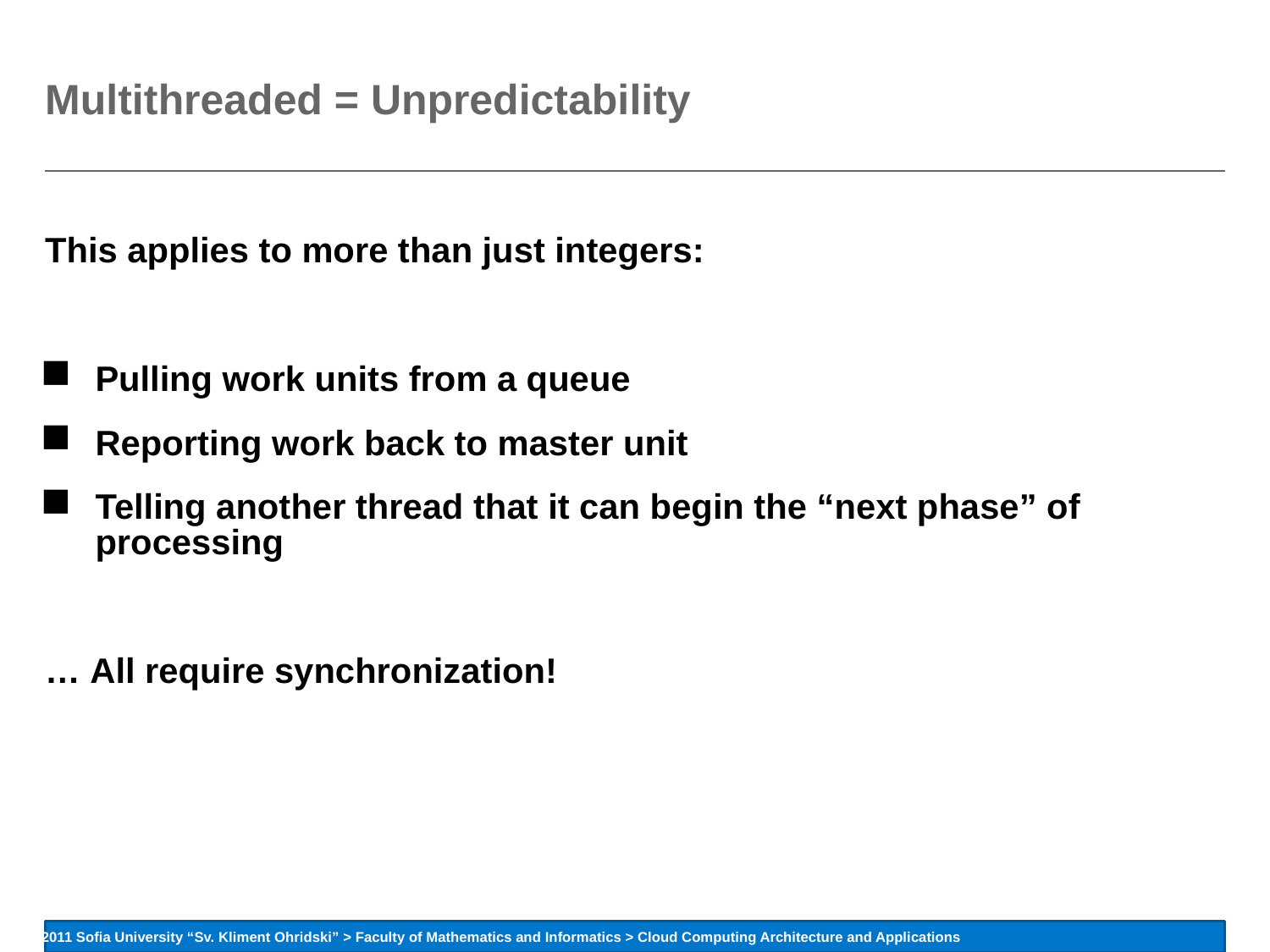

# Multithreaded = Unpredictability
This applies to more than just integers:

Pulling work units from a queue
Reporting work back to master unit
Telling another thread that it can begin the “next phase” of processing

… All require synchronization!